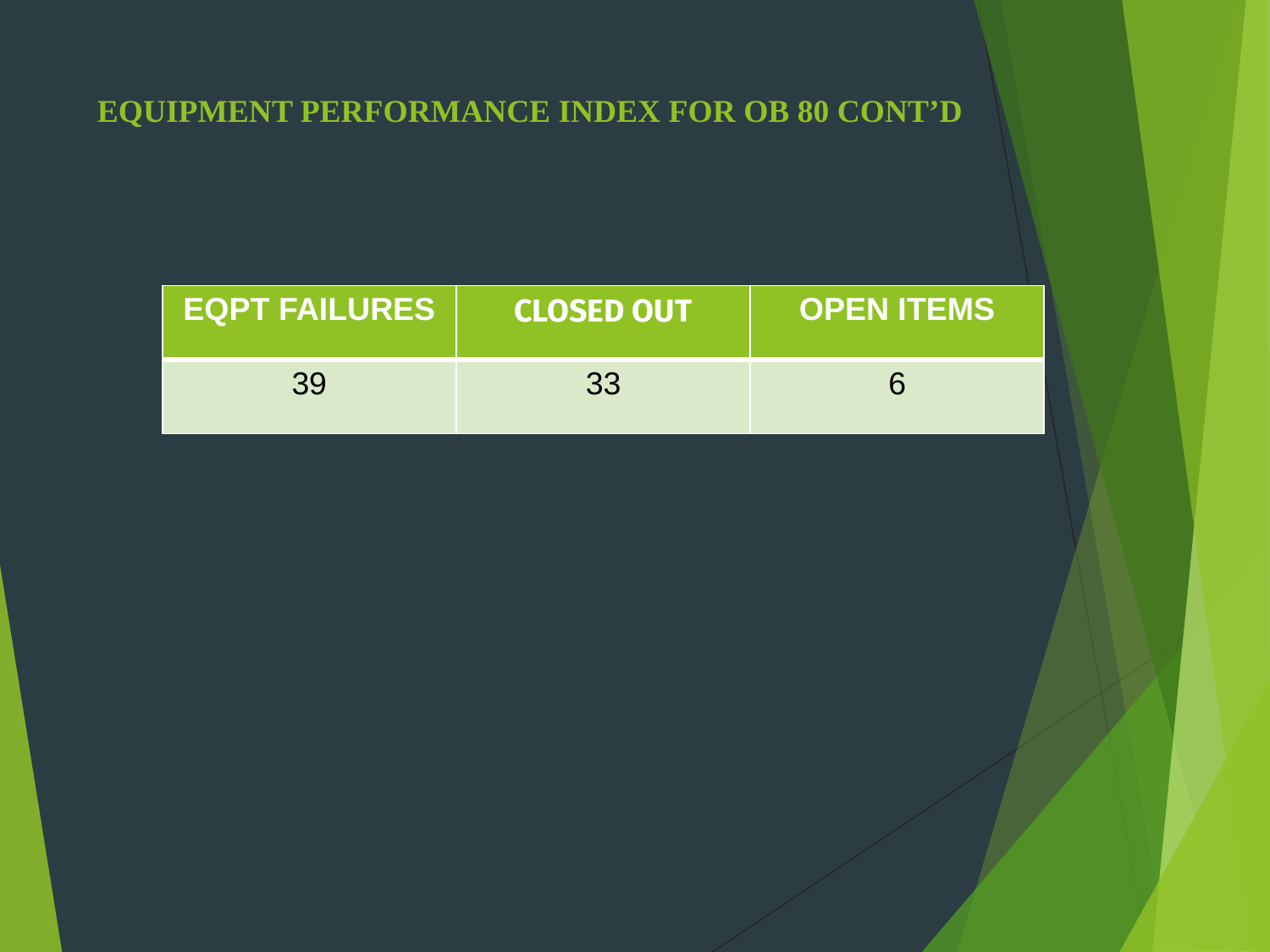

# EQUIPMENT PERFORMANCE INDEX FOR OB 80 CONT’D
| EQPT FAILURES | CLOSED OUT | OPEN ITEMS |
| --- | --- | --- |
| 39 | 33 | 6 |